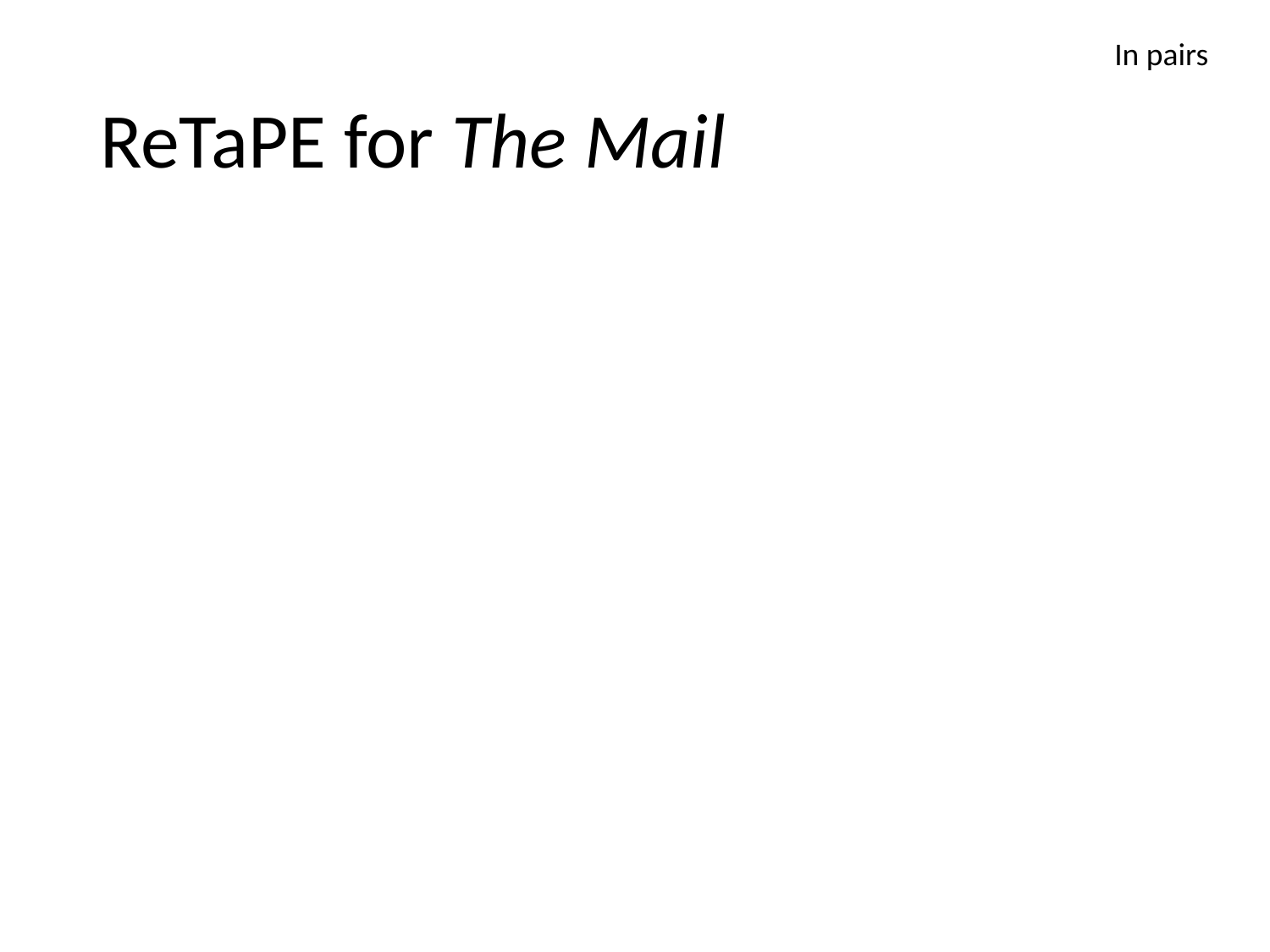

In pairs
# ReTaPE for The Mail